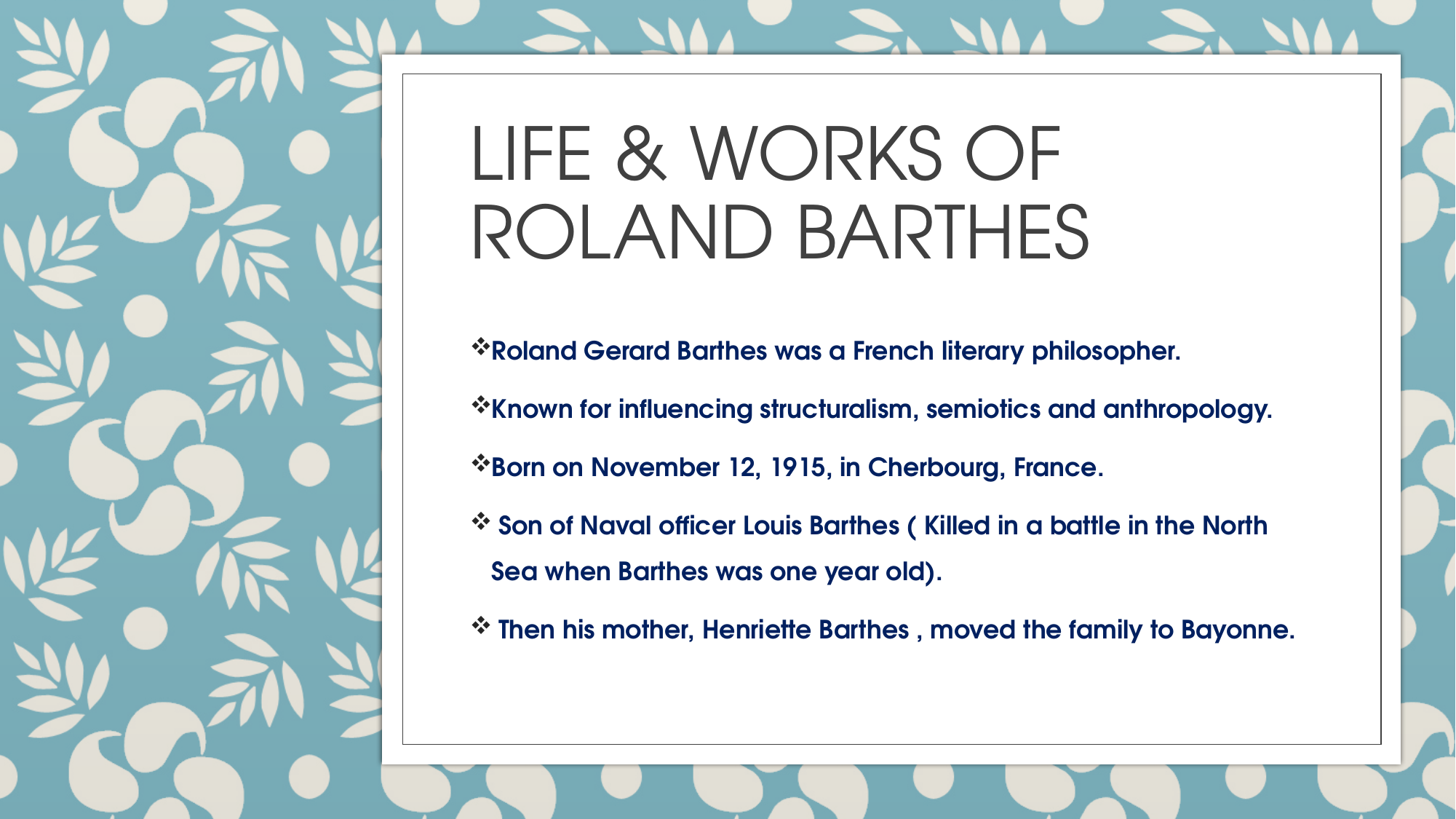

# LIFE & WORKS OF ROLAND BARTHES
Roland Gerard Barthes was a French literary philosopher.
Known for influencing structuralism, semiotics and anthropology.
Born on November 12, 1915, in Cherbourg, France.
 Son of Naval officer Louis Barthes ( Killed in a battle in the North Sea when Barthes was one year old).
 Then his mother, Henriette Barthes , moved the family to Bayonne.